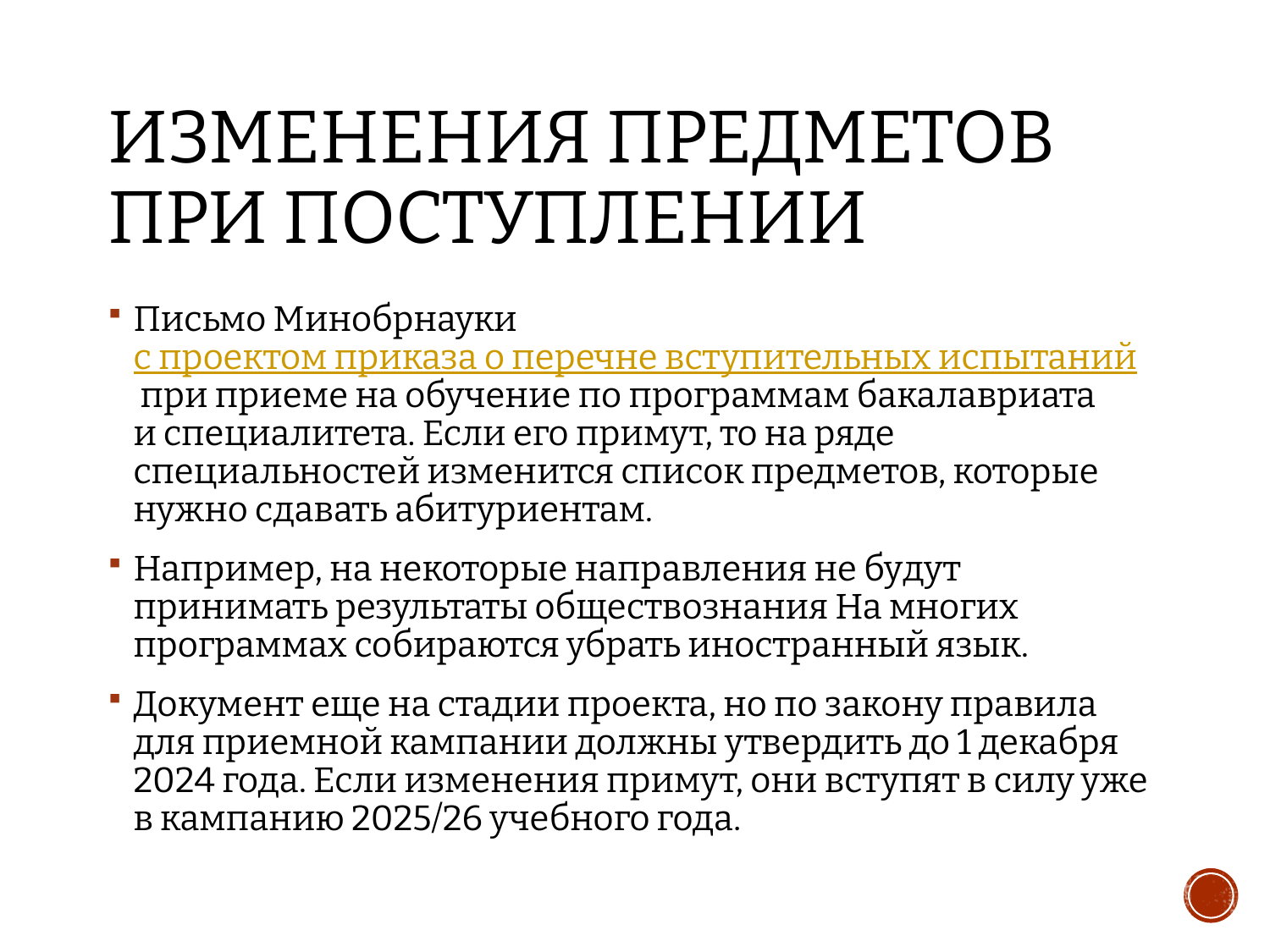

# Изменения предметов при поступлении
Письмо Минобрнауки с проектом приказа о перечне вступительных испытаний при приеме на обучение по программам бакалавриата и специалитета. Если его примут, то на ряде специальностей изменится список предметов, которые нужно сдавать абитуриентам.
Например, на некоторые направления не будут принимать результаты обществознания На многих программах собираются убрать иностранный язык.
Документ еще на стадии проекта, но по закону правила для приемной кампании должны утвердить до 1 декабря 2024 года. Если изменения примут, они вступят в силу уже в кампанию 2025/26 учебного года.